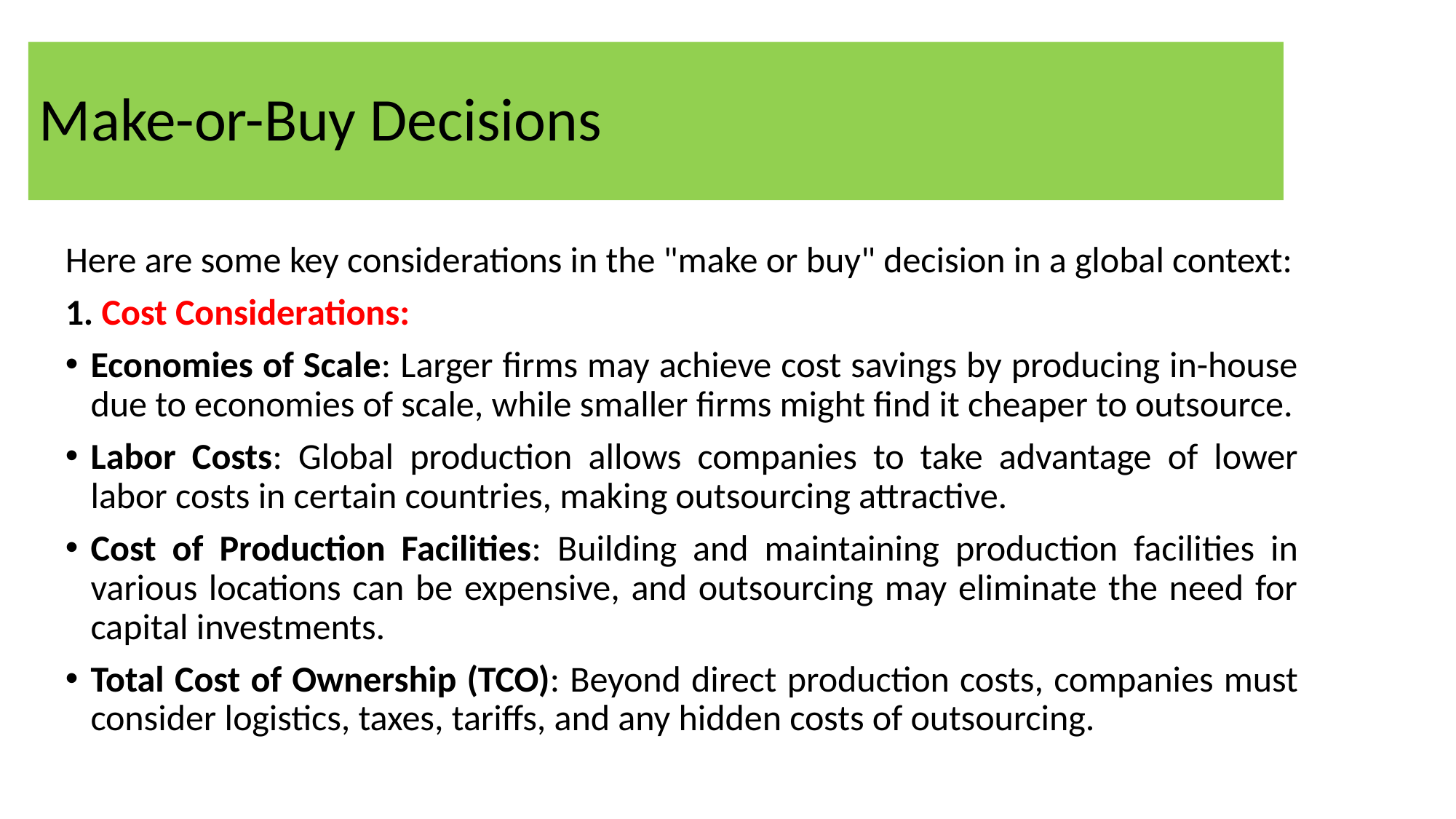

Make-or-Buy Decisions
Here are some key considerations in the "make or buy" decision in a global context:
1. Cost Considerations:
Economies of Scale: Larger firms may achieve cost savings by producing in-house due to economies of scale, while smaller firms might find it cheaper to outsource.
Labor Costs: Global production allows companies to take advantage of lower labor costs in certain countries, making outsourcing attractive.
Cost of Production Facilities: Building and maintaining production facilities in various locations can be expensive, and outsourcing may eliminate the need for capital investments.
Total Cost of Ownership (TCO): Beyond direct production costs, companies must consider logistics, taxes, tariffs, and any hidden costs of outsourcing.